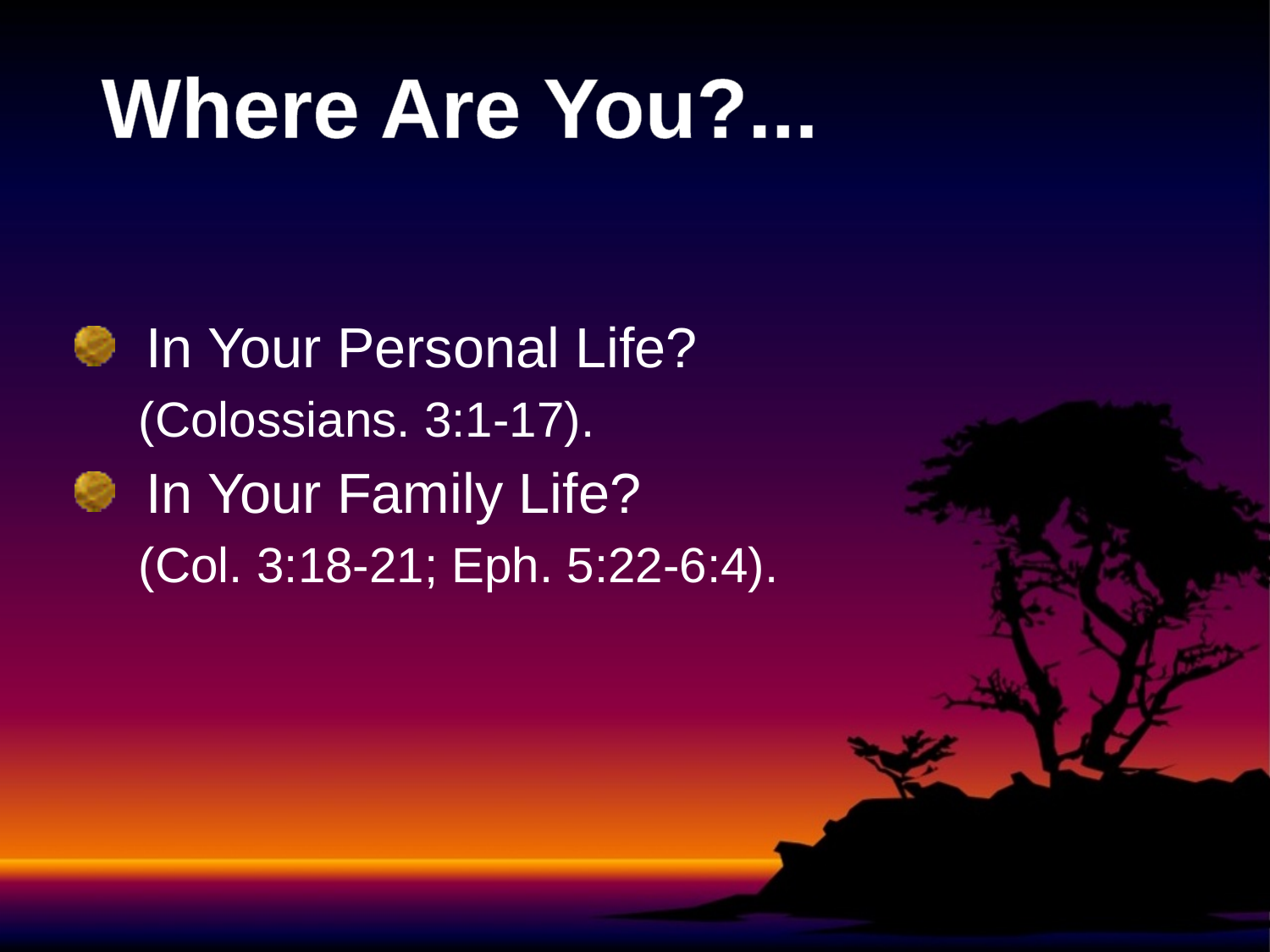

# Where Are You?...
  In Your Personal Life?
(Colossians. 3:1-17).
  In Your Family Life?
(Col. 3:18-21; Eph. 5:22-6:4).